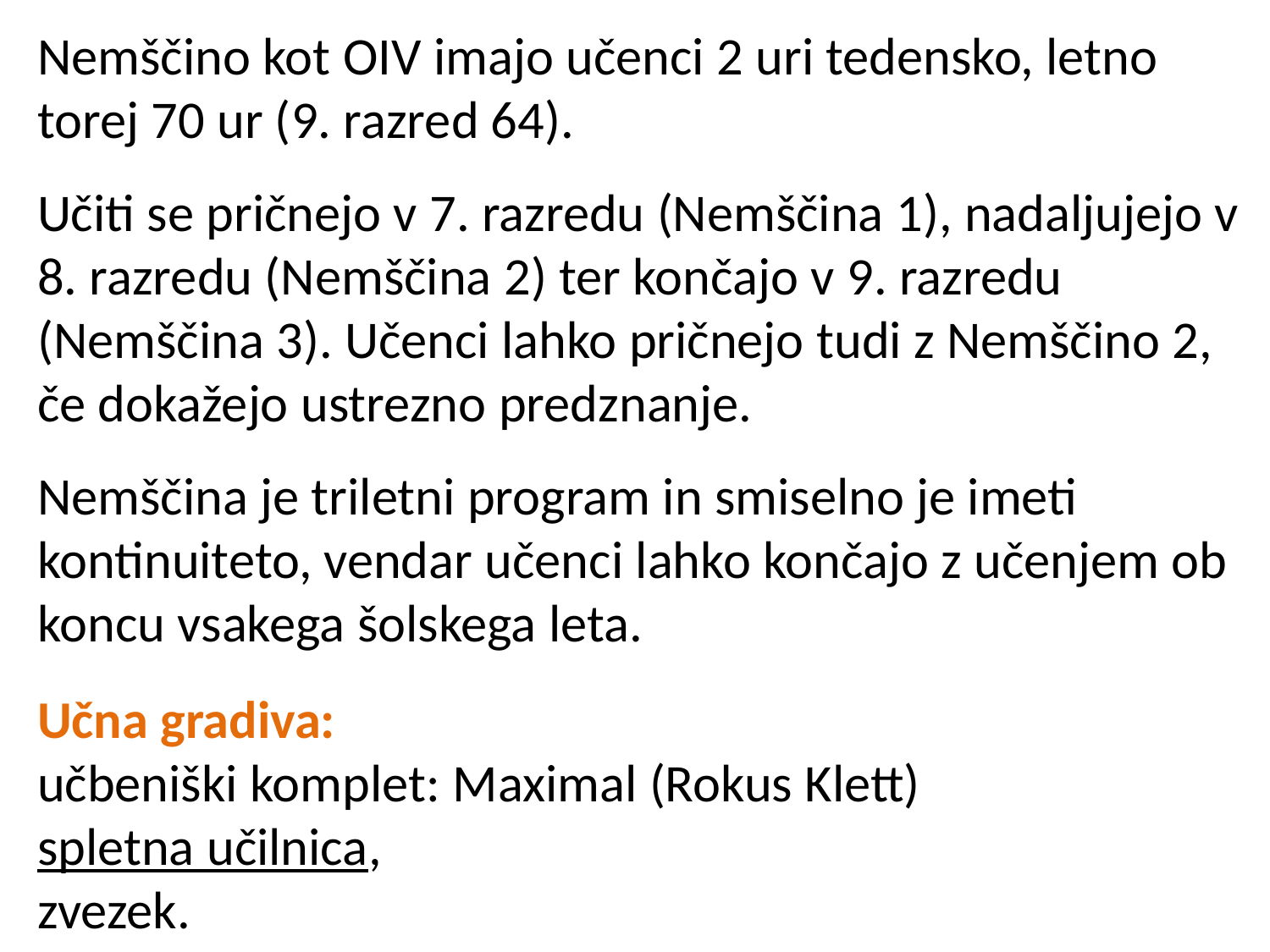

Nemščino kot OIV imajo učenci 2 uri tedensko, letno torej 70 ur (9. razred 64).

Učiti se pričnejo v 7. razredu (Nemščina 1), nadaljujejo v 8. razredu (Nemščina 2) ter končajo v 9. razredu (Nemščina 3). Učenci lahko pričnejo tudi z Nemščino 2, če dokažejo ustrezno predznanje.

Nemščina je triletni program in smiselno je imeti kontinuiteto, vendar učenci lahko končajo z učenjem ob koncu vsakega šolskega leta.

Učna gradiva:
učbeniški komplet: Maximal (Rokus Klett)
spletna učilnica,
zvezek.